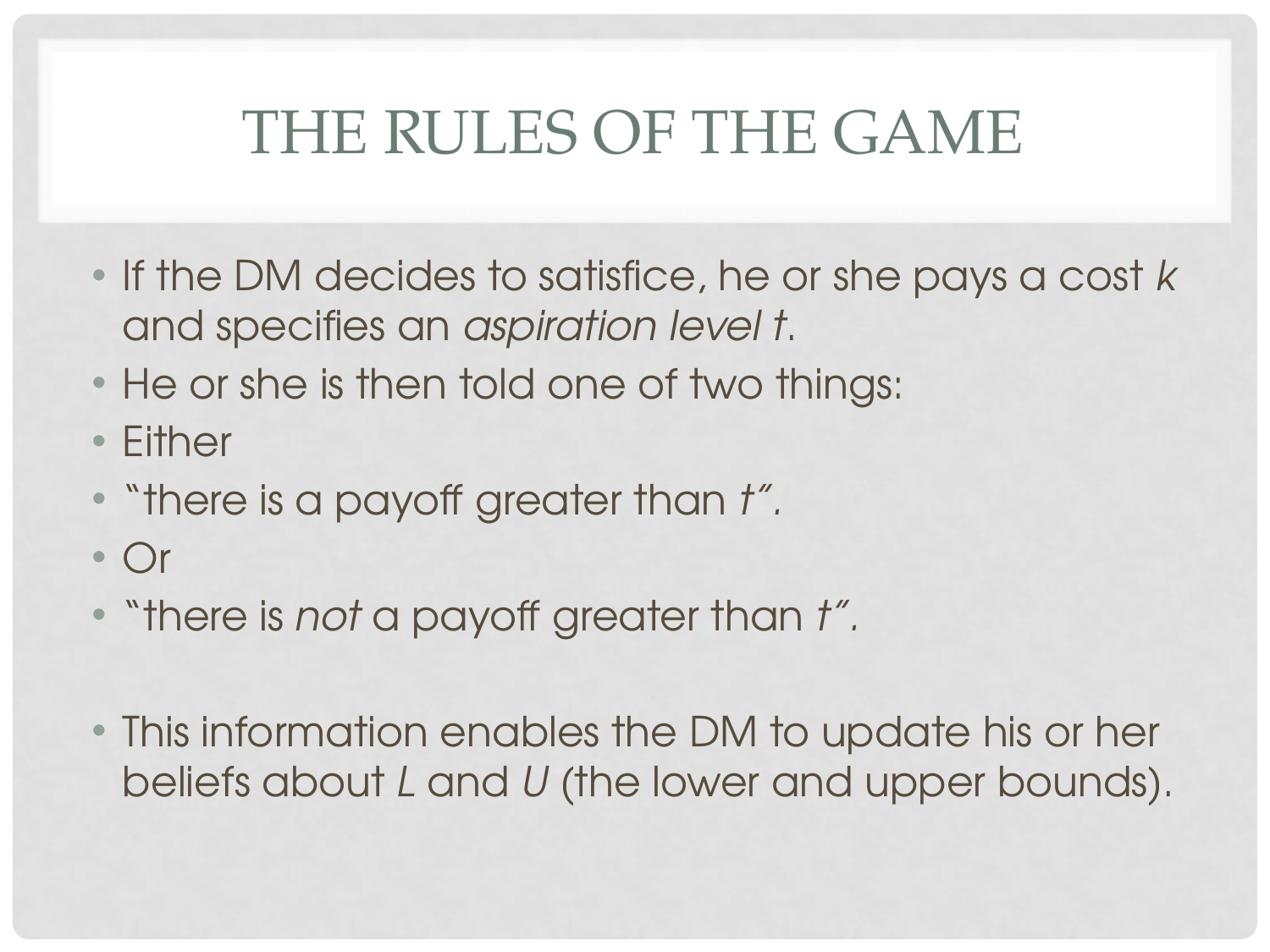

# The rules of the game
If the DM decides to satisfice, he or she pays a cost k and specifies an aspiration level t.
He or she is then told one of two things:
Either
“there is a payoff greater than t”.
Or
“there is not a payoff greater than t”.

This information enables the DM to update his or her beliefs about L and U (the lower and upper bounds).